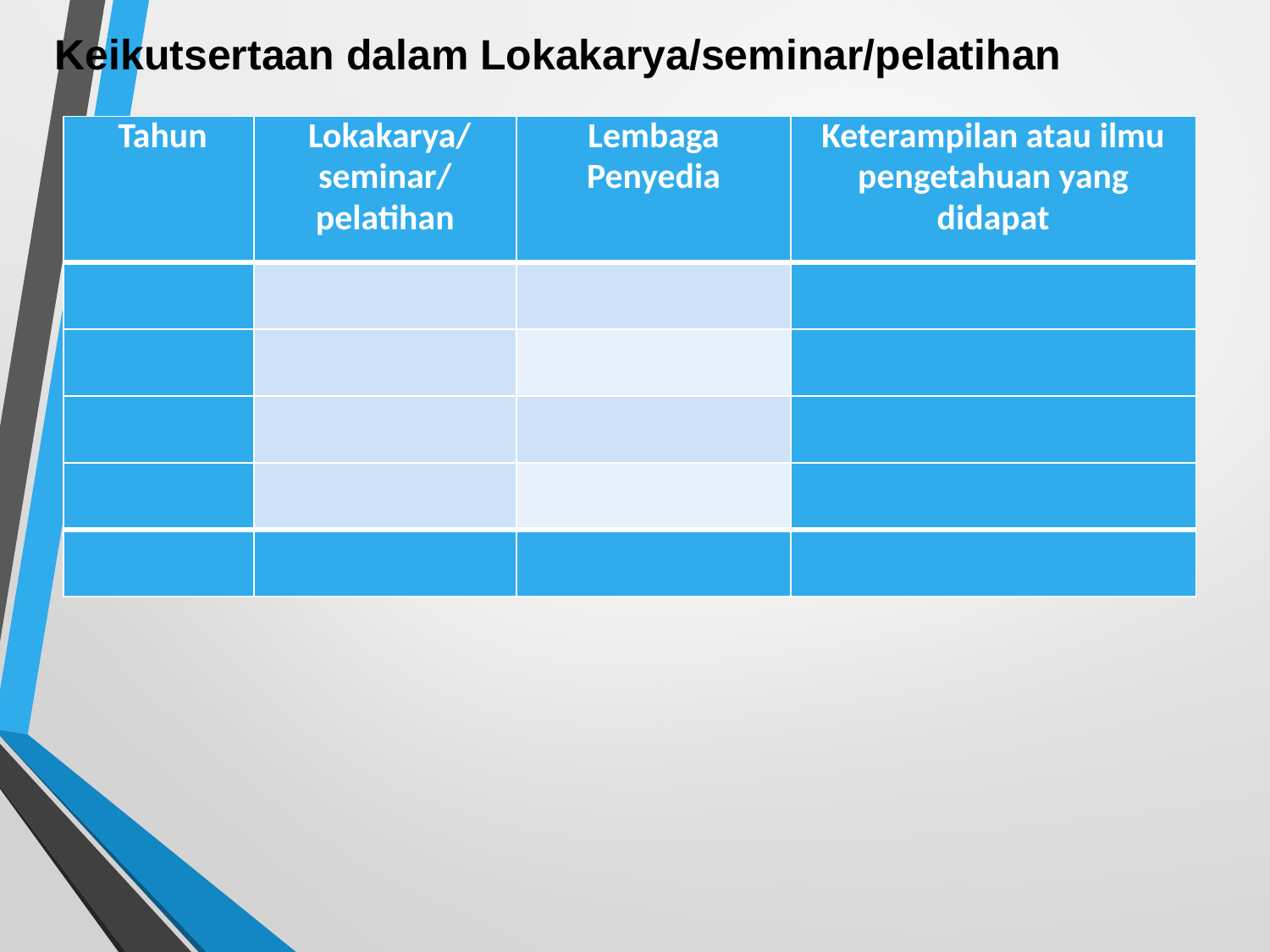

Keikutsertaan dalam Lokakarya/seminar/pelatihan

| Tahun | Lokakarya/seminar/pelatihan | Lembaga Penyedia | Keterampilan atau ilmu pengetahuan yang didapat |
| --- | --- | --- | --- |
|  |  |  |  |
|  |  |  |  |
|  |  |  |  |
|  |  |  |  |
|  |  |  |  |